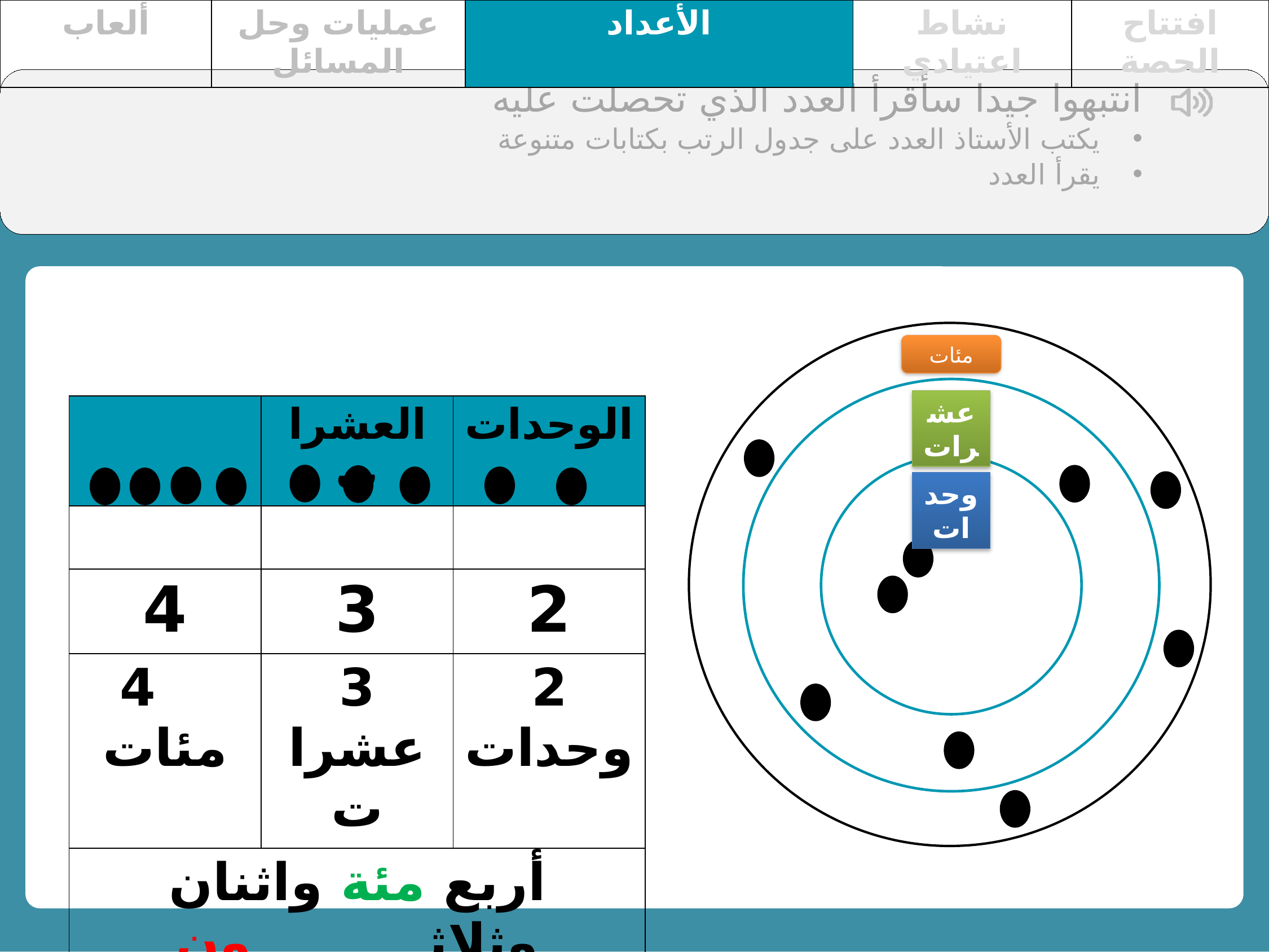

| ألعاب | عمليات وحل المسائل | الأعداد | نشاط اعتيادي | افتتاح الحصة |
| --- | --- | --- | --- | --- |

انتبهوا جيدا سأقرأ العدد الذي تحصلت عليه
يكتب الأستاذ العدد على جدول الرتب بكتابات متنوعة
يقرأ العدد

عشرات
وحدات
مئات
|  | العشرات | الوحدات |
| --- | --- | --- |
|  |  |  |
| 4 | 3 | 2 |
| 4 مئات | 3 عشرات | 2 وحدات |
| أربع مئة واثنان وثلاثــــــــــون |  |  |
| 432 |  |  |